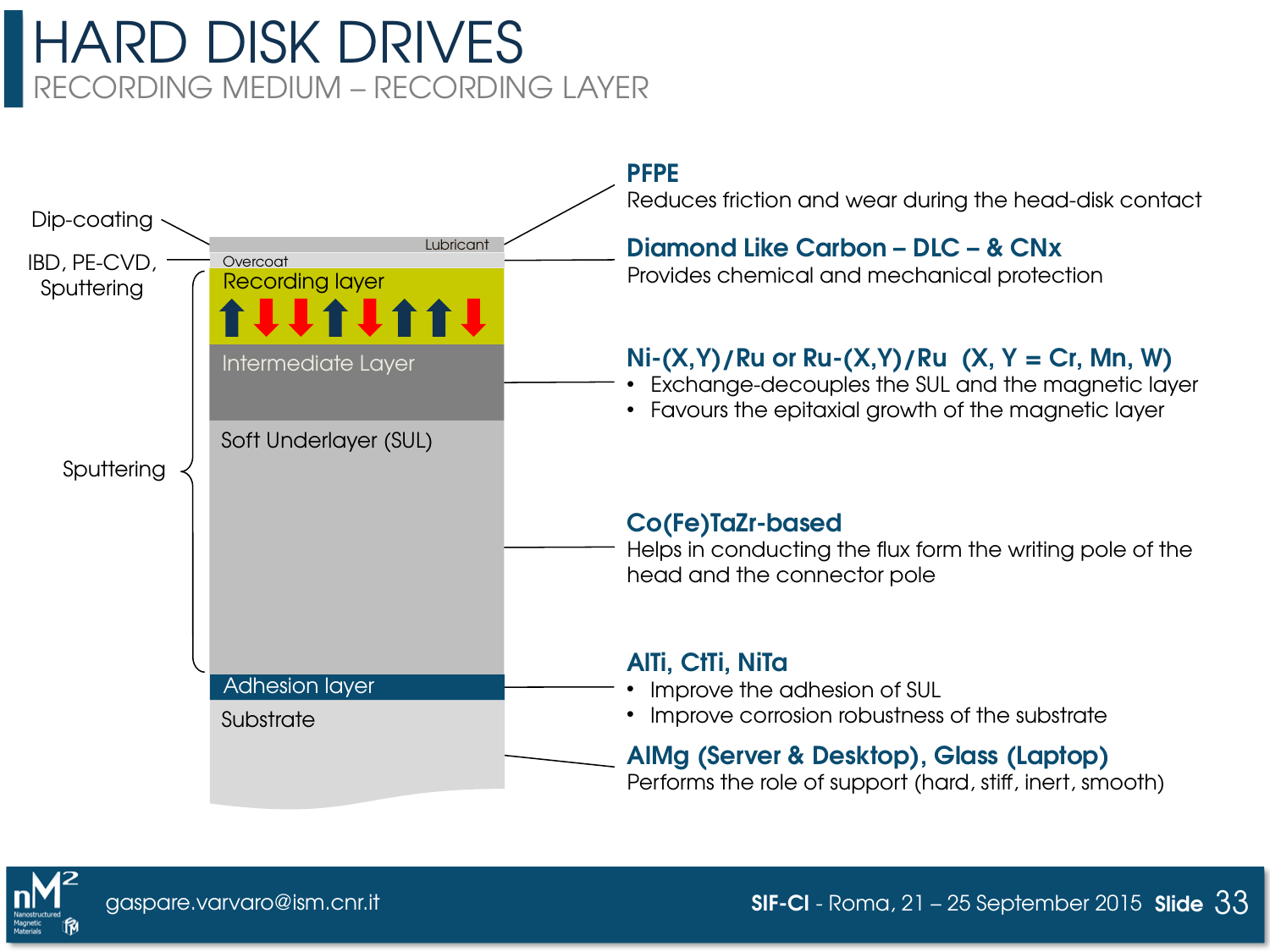

# Hard Disk Drives
Recording Medium – Recording Layer
PFPE
Reduces friction and wear during the head-disk contact
Dip-coating
Diamond Like Carbon – DLC – & CNx
Provides chemical and mechanical protection
Lubricant

IBD, PE-CVD, Sputtering
Overcoat

Ni-(X,Y)/Ru or Ru-(X,Y)/Ru  (X, Y = Cr, Mn, W)
Exchange-decouples the SUL and the magnetic layer
Favours the epitaxial growth of the magnetic layer
Intermediate Layer

Soft Underlayer (SUL)
Sputtering
Co(Fe)TaZr-based
Helps in conducting the flux form the writing pole of the head and the connector pole
AlTi, CtTi, NiTa
Improve the adhesion of SUL
Improve corrosion robustness of the substrate
Adhesion layer

Substrate

AlMg (Server & Desktop), Glass (Laptop)
Performs the role of support (hard, stiff, inert, smooth)
Recording layer